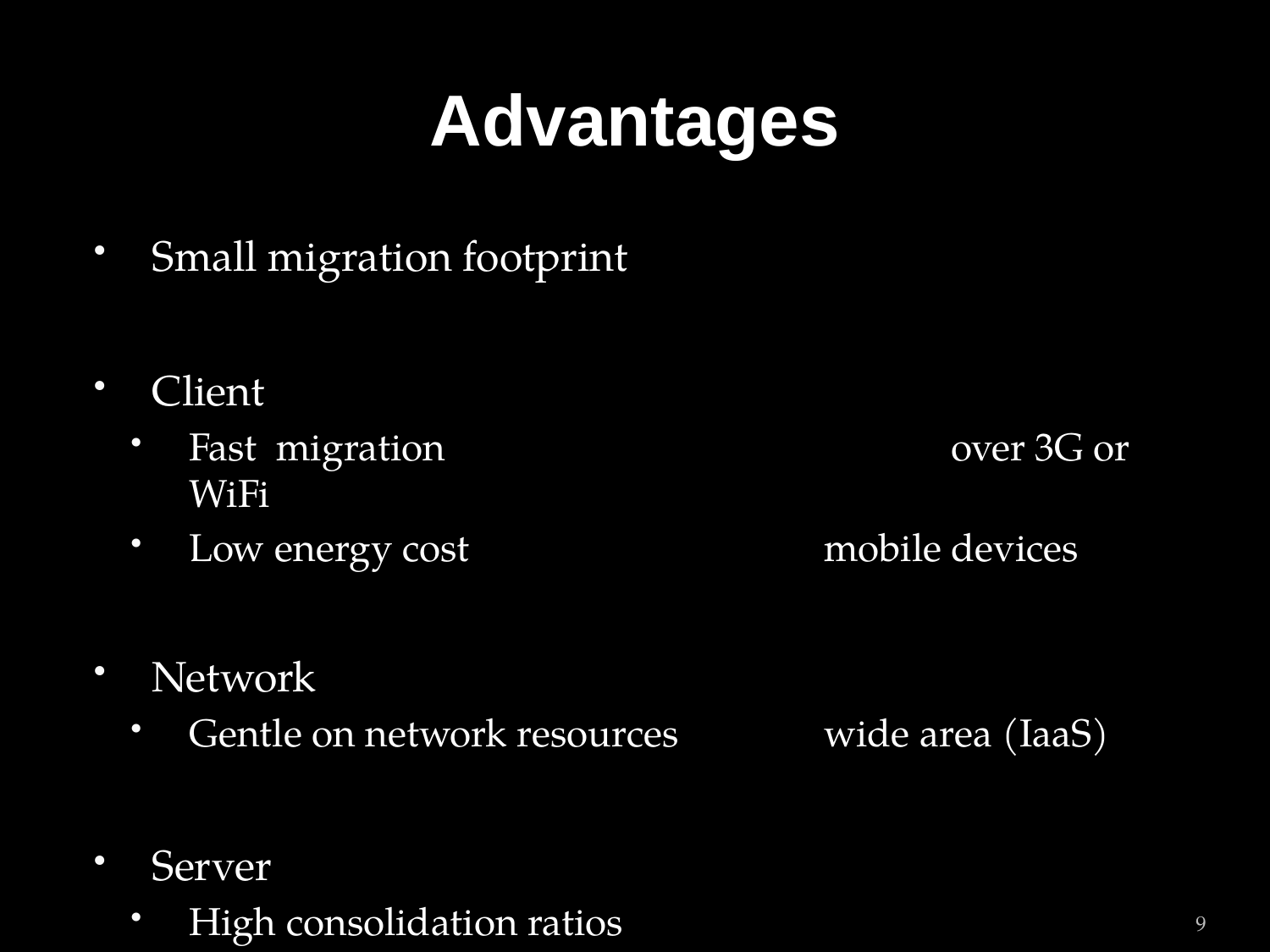

# Advantages
Small migration footprint

Client
Fast  migration				over 3G or WiFi
Low energy cost			mobile devices

Network
Gentle on network resources		wide area (IaaS)

Server
High consolidation ratios
9